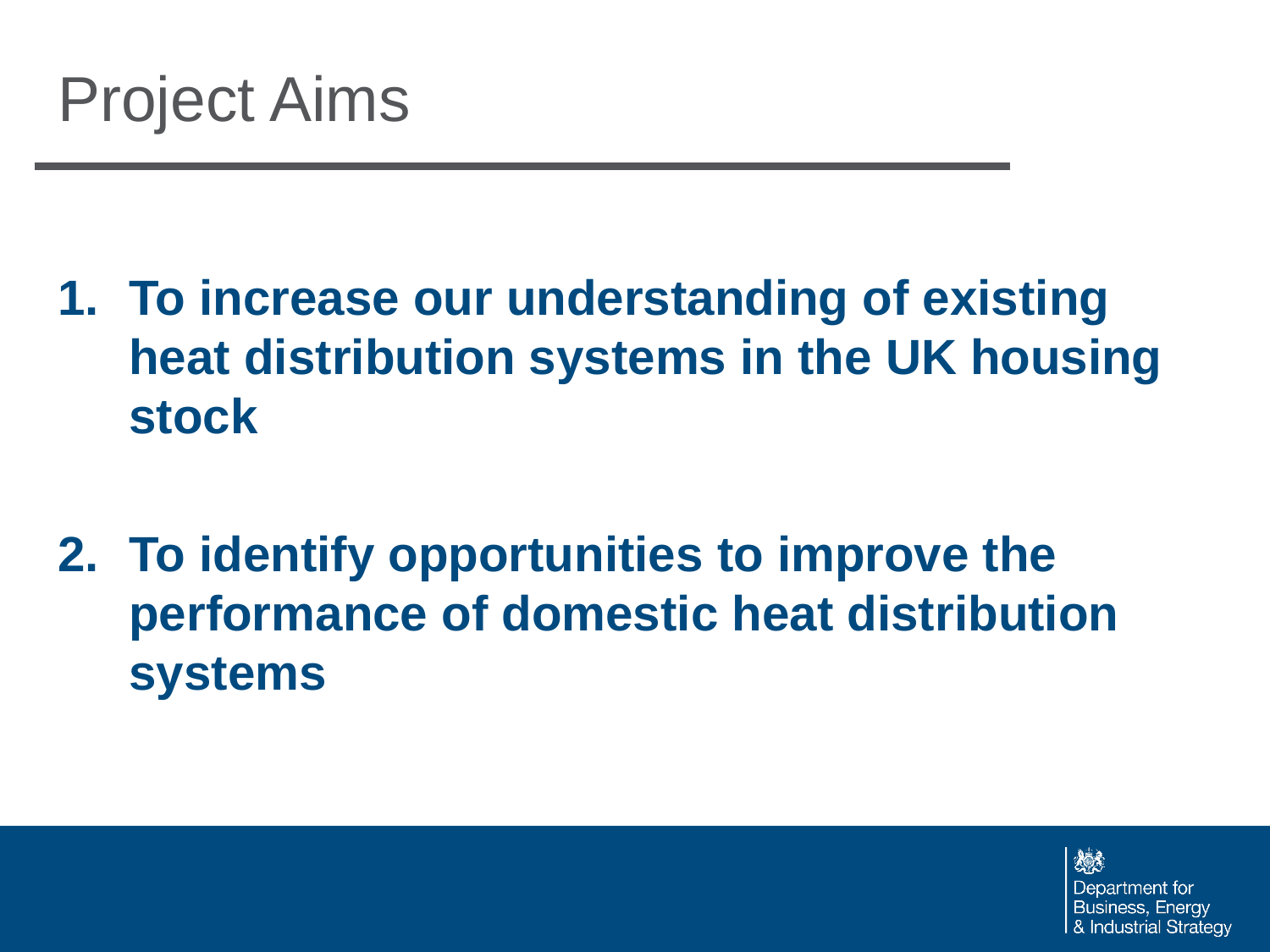

# Project Aims
To increase our understanding of existing heat distribution systems in the UK housing stock

To identify opportunities to improve the performance of domestic heat distribution systems